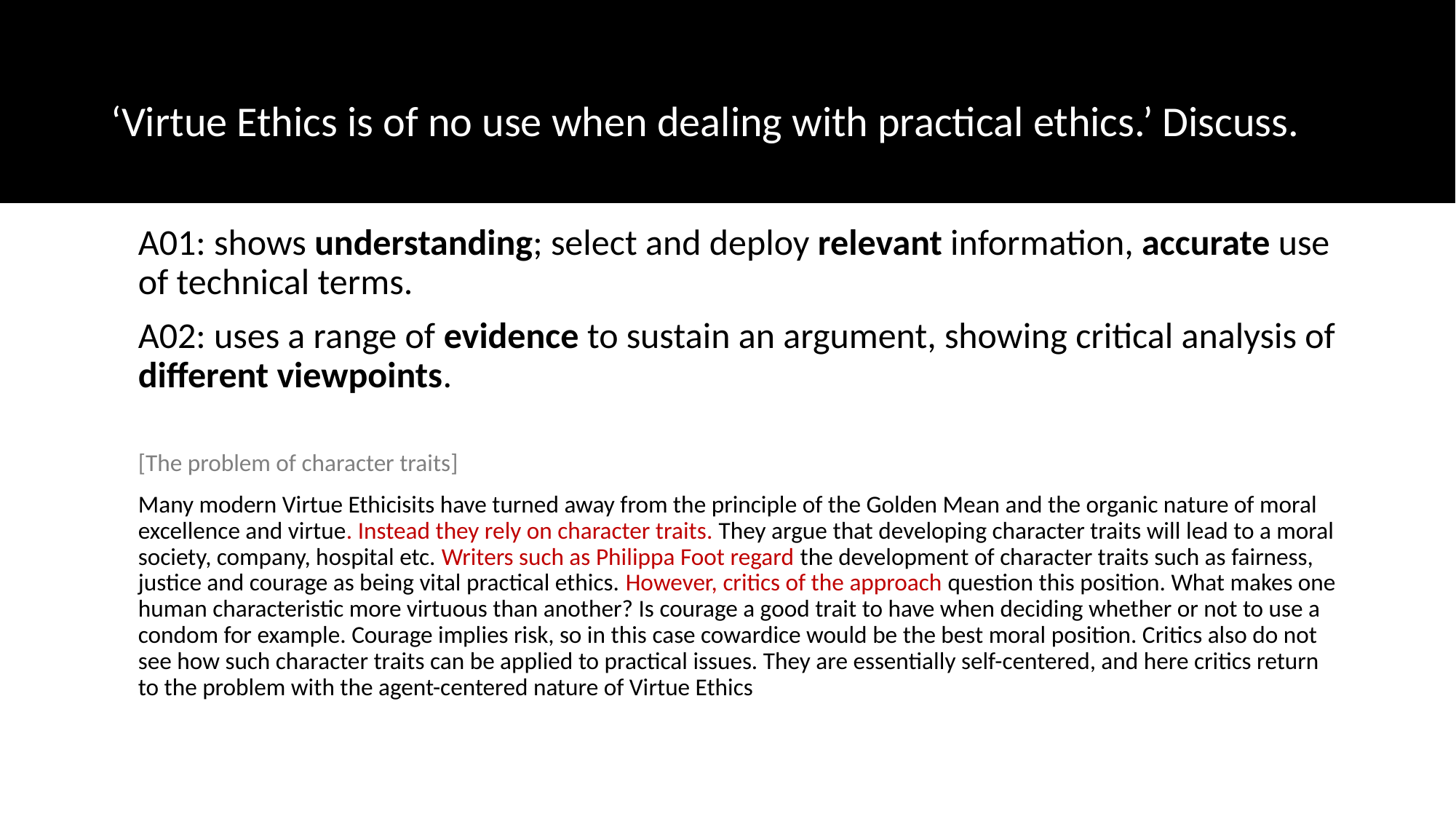

# ‘Virtue Ethics is of no use when dealing with practical ethics.’ Discuss.
	A01: shows understanding; select and deploy relevant information, accurate use of technical terms.
	A02: uses a range of evidence to sustain an argument, showing critical analysis of different viewpoints.

	[The problem of character traits]
	Many modern Virtue Ethicisits have turned away from the principle of the Golden Mean and the organic nature of moral excellence and virtue. Instead they rely on character traits. They argue that developing character traits will lead to a moral society, company, hospital etc. Writers such as Philippa Foot regard the development of character traits such as fairness, justice and courage as being vital practical ethics. However, critics of the approach question this position. What makes one human characteristic more virtuous than another? Is courage a good trait to have when deciding whether or not to use a condom for example. Courage implies risk, so in this case cowardice would be the best moral position. Critics also do not see how such character traits can be applied to practical issues. They are essentially self-centered, and here critics return to the problem with the agent-centered nature of Virtue Ethics